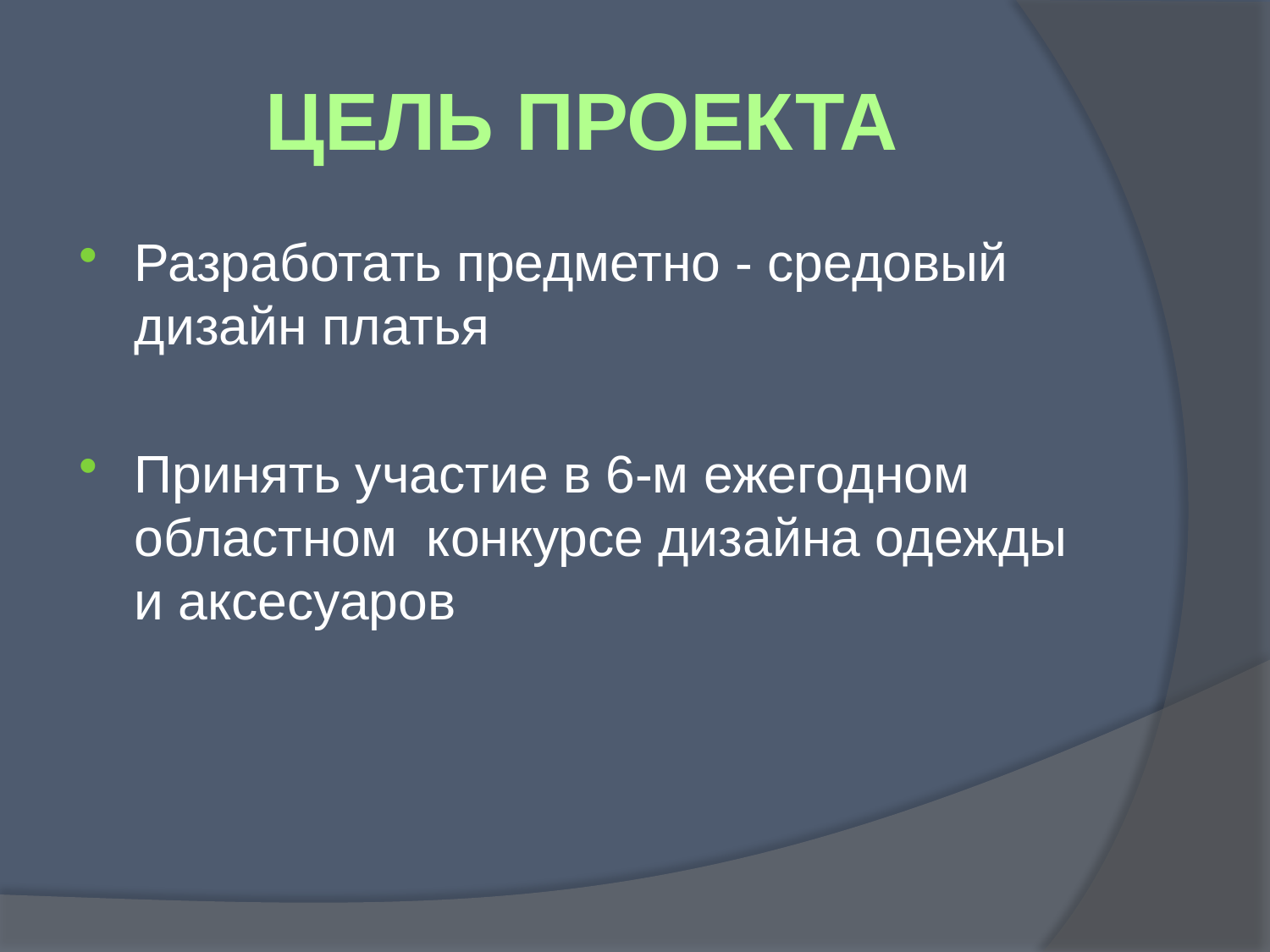

# Цель проекта
Разработать предметно - средовый дизайн платья

Принять участие в 6-м ежегодном областном  конкурсе дизайна одежды и аксесуаров